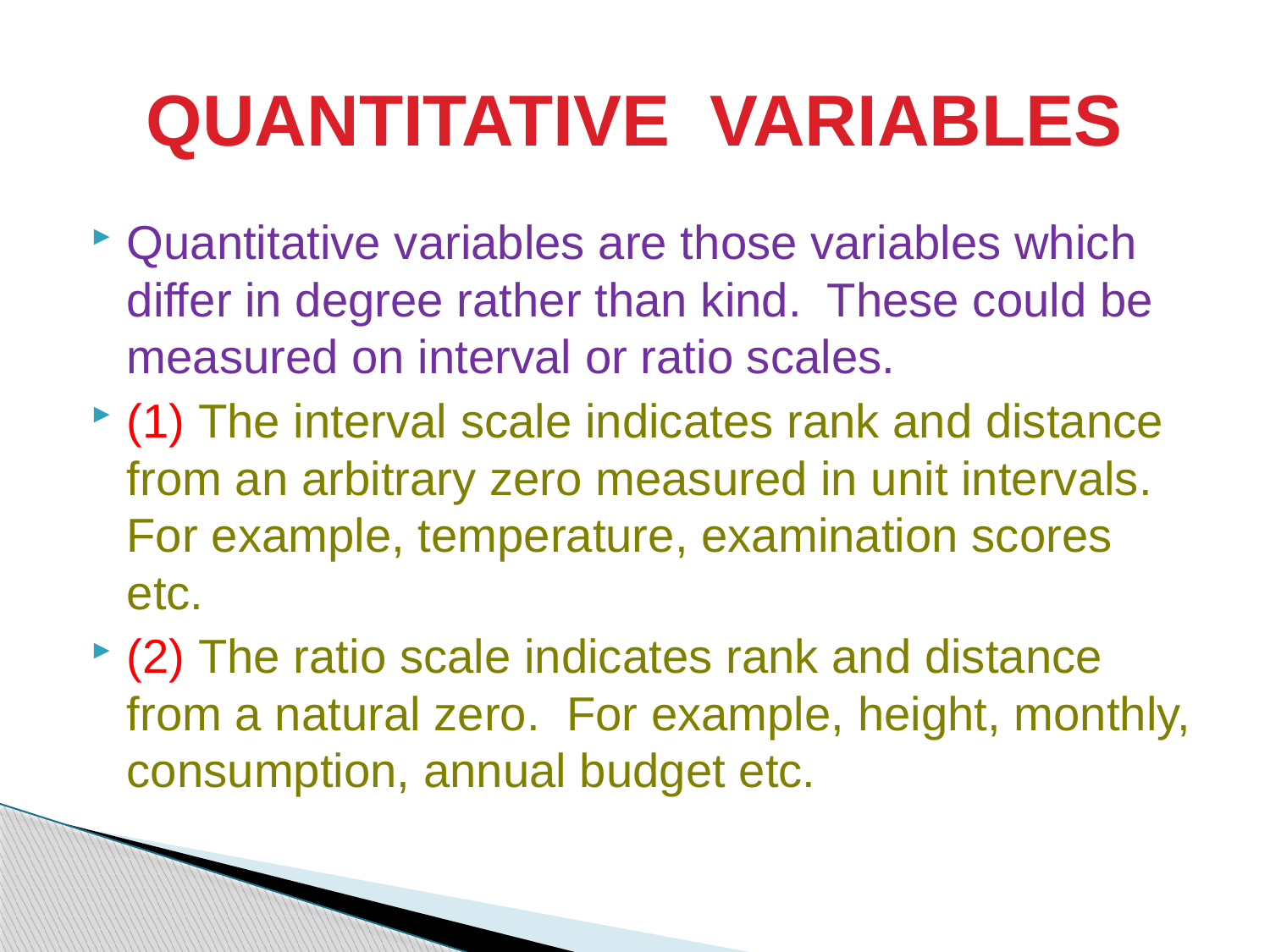

# QUANTITATIVE  VARIABLES
Quantitative variables are those variables which differ in degree rather than kind.  These could be measured on interval or ratio scales.
(1) The interval scale indicates rank and distance from an arbitrary zero measured in unit intervals.  For example, temperature, examination scores etc.
(2) The ratio scale indicates rank and distance from a natural zero.  For example, height, monthly, consumption, annual budget etc.